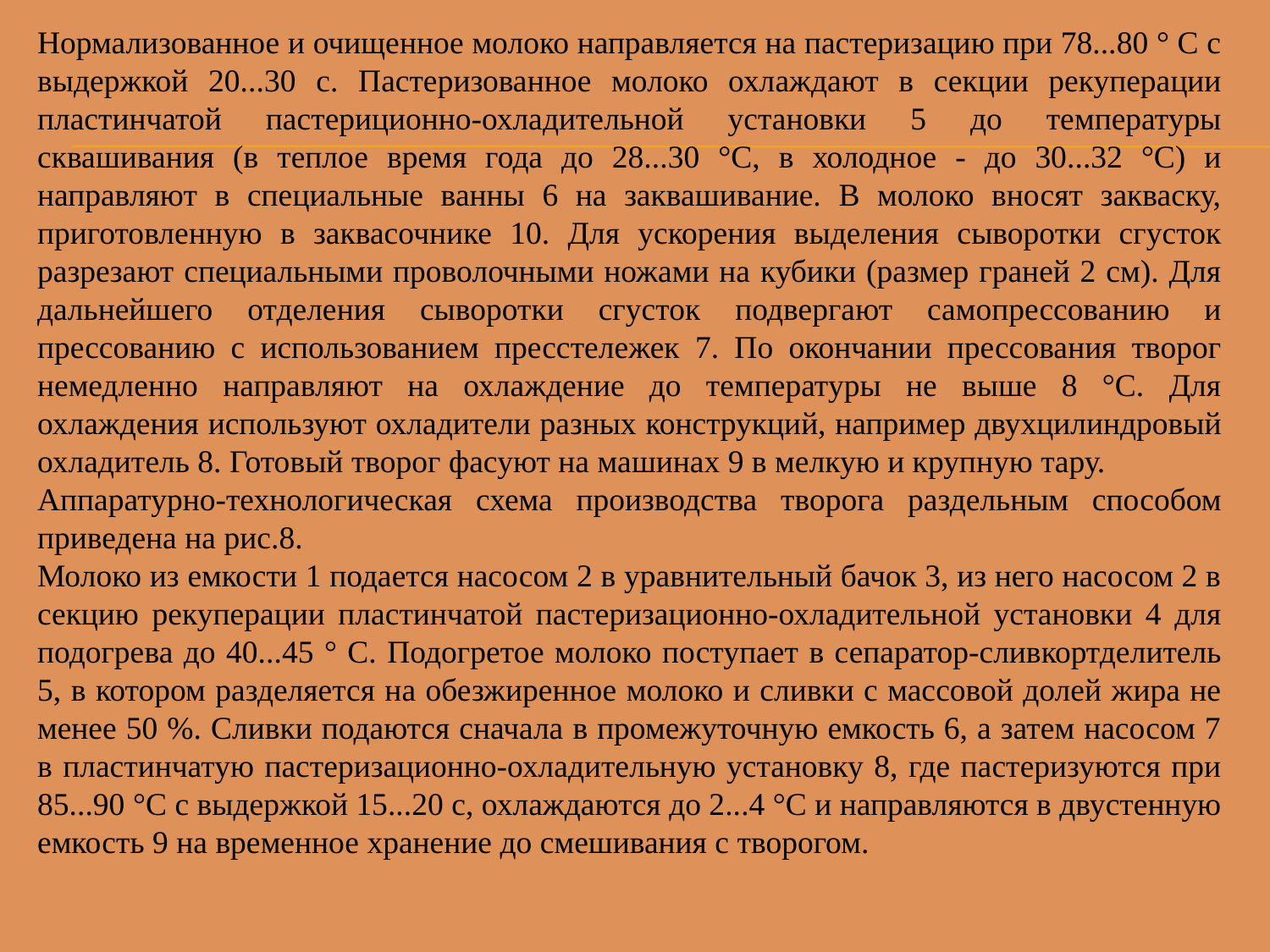

Нормализованное и очищенное молоко направляется на пастеризацию при 78...80 ° С с выдержкой 20...30 с. Пастеризованное молоко охлаждают в секции рекуперации пластинчатой пастериционно-охладительной установки 5 до температуры сквашивания (в теплое время года до 28...30 °С, в холодное - до 30...32 °С) и направляют в специальные ванны 6 на заквашивание. В молоко вносят закваску, приготовленную в заквасочнике 10. Для ускорения выделения сыворотки сгусток разрезают специальными проволочными ножами на кубики (размер граней 2 см). Для дальнейшего отделения сыворотки сгусток подвергают самопрессованию и прессованию с использованием пресстележек 7. По окончании прессования творог немедленно направляют на охлаждение до температуры не выше 8 °С. Для охлаждения используют охладители разных конструкций, например двухцилиндровый охладитель 8. Готовый творог фасуют на машинах 9 в мелкую и крупную тару.
Аппаратурно-технологическая схема производства творога раздельным способом приведена на рис.8.
Молоко из емкости 1 подается насосом 2 в уравнительный бачок 3, из него насосом 2 в секцию рекуперации пластинчатой пастеризационно-охладительной установки 4 для подогрева до 40...45 ° С. Подогретое молоко поступает в сепаратор-сливкортделитель 5, в котором разделяется на обезжиренное молоко и сливки с массовой долей жира не менее 50 %. Сливки подаются сначала в промежуточную емкость 6, а затем насосом 7 в пластинчатую пастеризационно-охладительную установку 8, где пастеризуются при 85...90 °С с выдержкой 15...20 с, охлаждаются до 2...4 °С и направляются в двустенную емкость 9 на временное хранение до смешивания с творогом.